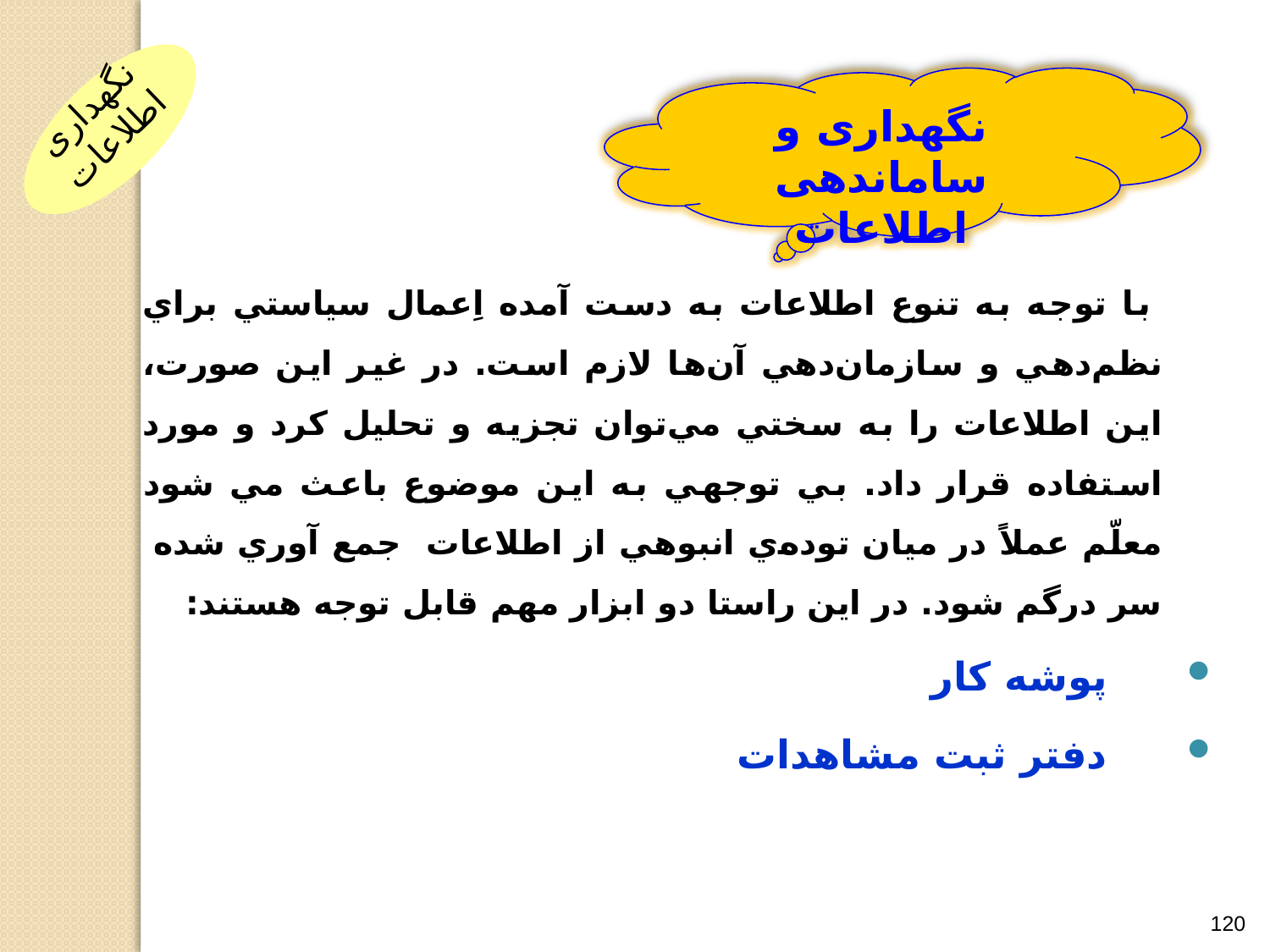

نگهداری و ساماندهی اطلاعات
نگهداری اطلاعات

   با توجه به تنوع اطلاعات به دست آمده اِعمال سياستي براي نظم‌دهي و سازمان‌دهي آن‌ها لازم است. در غير اين صورت، اين اطلاعات را به سختي مي‌توان تجزيه و تحليل کرد و مورد استفاده قرار داد. بي توجهي به اين موضوع باعث مي شود معلّم عملاً در ميان توده‌ي انبوهي از اطلاعات  جمع آوري شده  سر درگم شود. در این راستا دو ابزار مهم قابل توجه هستند:
    پوشه کار
    دفتر ثبت مشاهدات

120